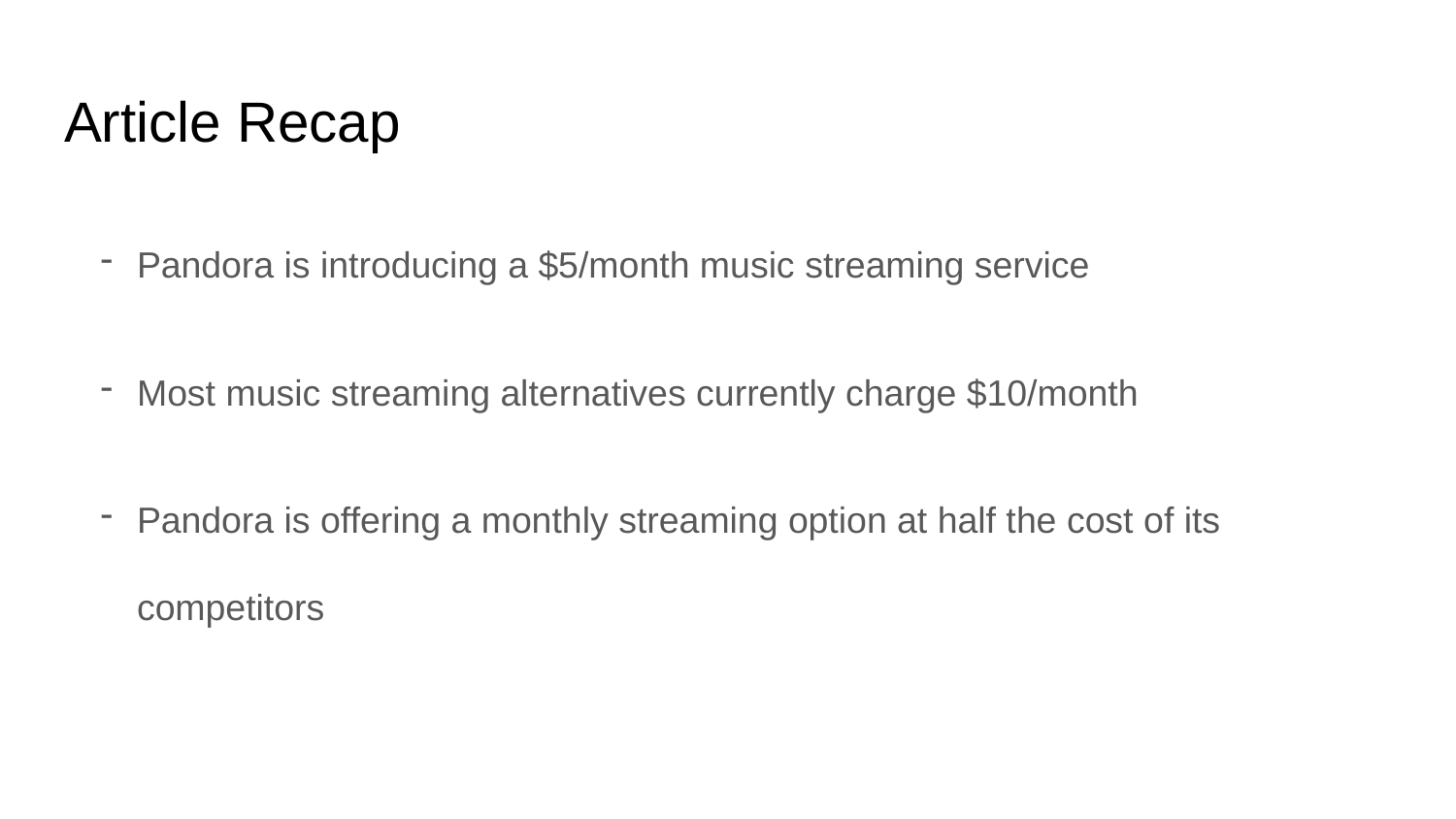

# Article Recap
Pandora is introducing a $5/month music streaming service
Most music streaming alternatives currently charge $10/month
Pandora is offering a monthly streaming option at half the cost of its competitors